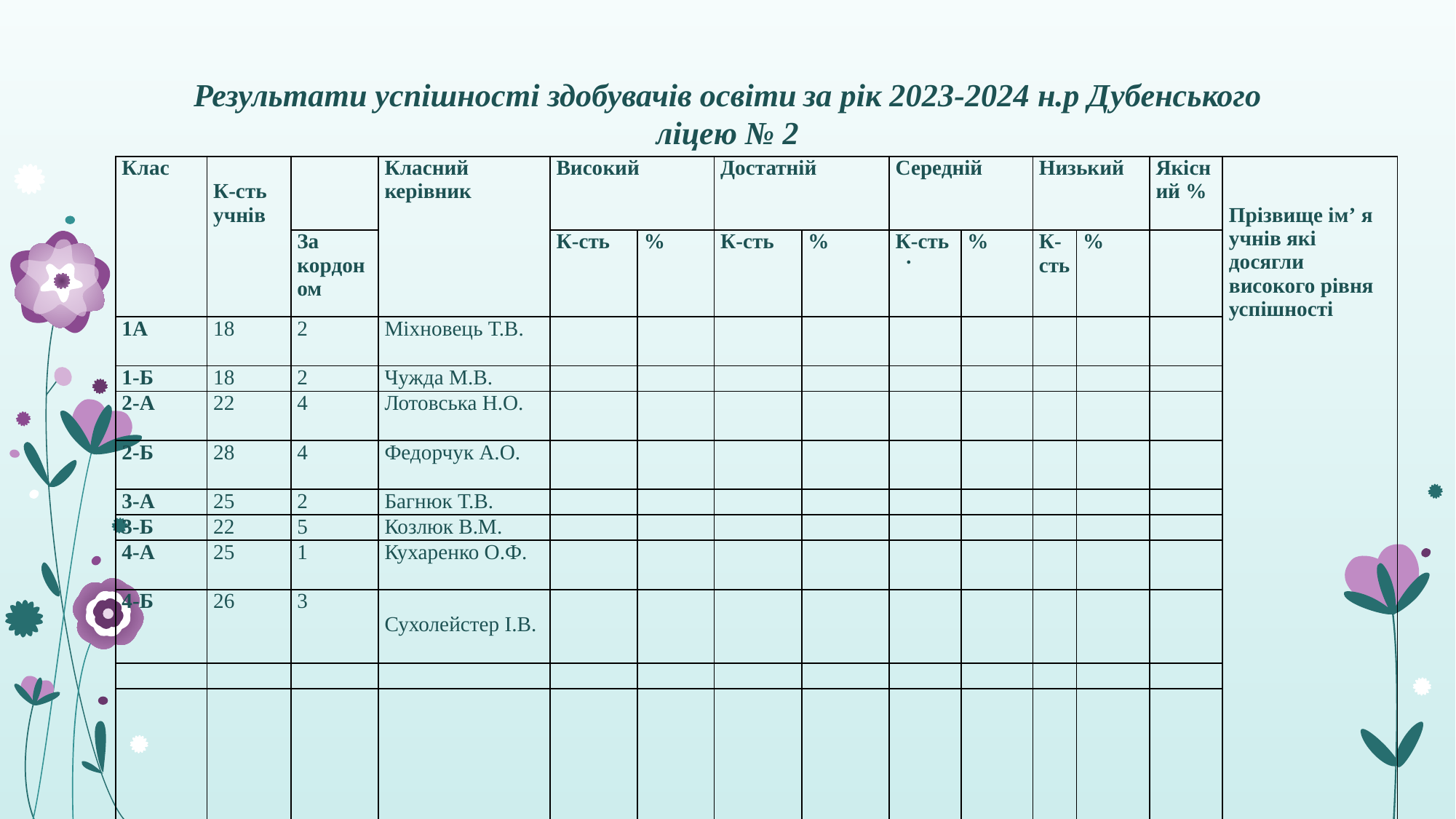

# Результати успішності здобувачів освіти за рік 2023-2024 н.р Дубенського ліцею № 2
| Клас | К-сть учнів |  | Класний керівник | Високий |  | Достатній |  | Середній |  | Низький |  | Якісний % | Прізвище ім’ я учнів які досягли високого рівня успішності |
| --- | --- | --- | --- | --- | --- | --- | --- | --- | --- | --- | --- | --- | --- |
|  |  | За кордоном |  | К-сть | % | К-сть | % | К-сть | % | К-сть | % |  |  |
| 1А | 18 | 2 | Міхновець Т.В. |  |  |  |  |  |  |  |  |  |  |
| 1-Б | 18 | 2 | Чужда М.В. |  |  |  |  |  |  |  |  |  |  |
| 2-А | 22 | 4 | Лотовська Н.О. |  |  |  |  |  |  |  |  |  |  |
| 2-Б | 28 | 4 | Федорчук А.О. |  |  |  |  |  |  |  |  |  |  |
| 3-А | 25 | 2 | Багнюк Т.В. |  |  |  |  |  |  |  |  |  |  |
| 3-Б | 22 | 5 | Козлюк В.М. |  |  |  |  |  |  |  |  |  |  |
| 4-А | 25 | 1 | Кухаренко О.Ф. |  |  |  |  |  |  |  |  |  |  |
| 4-Б | 26 | 3 | Сухолейстер І.В. |  |  |  |  |  |  |  |  |  |  |
|  |  |  |  |  |  |  |  |  |  |  |  |  |  |
|  |  |  |  |  |  |  |  |  |  |  |  |  |  |
| Всього 1-4кл. | 184 | 23 |  |  |  |  |  |  |  |  |  |  |  |
|  |  |  |  |  |  |  |  |  |  |  |  |  |  |
.